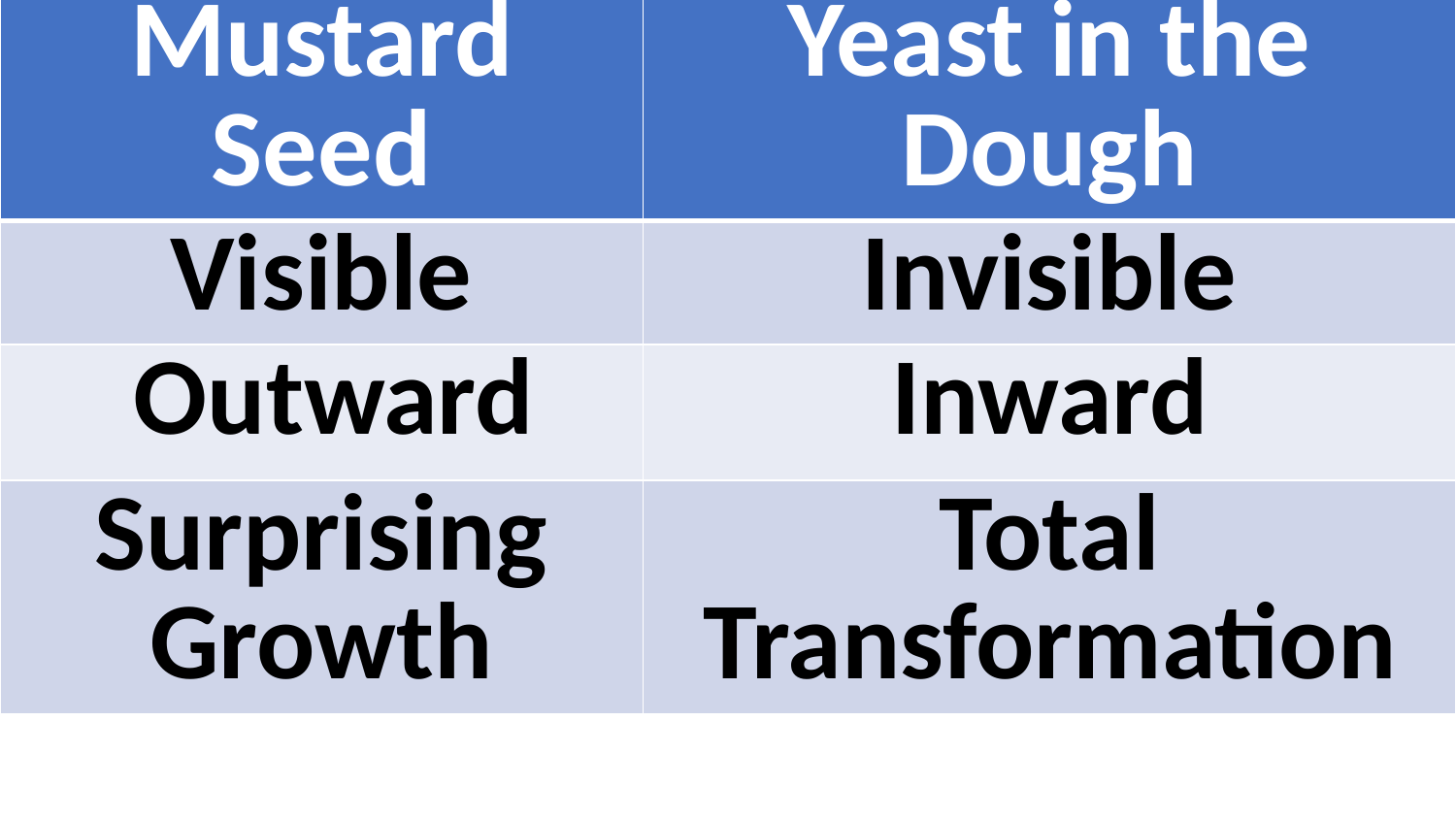

| Mustard Seed | Yeast in the Dough |
| --- | --- |
| Visible | Invisible |
| Outward | Inward |
| Surprising Growth | Total Transformation |